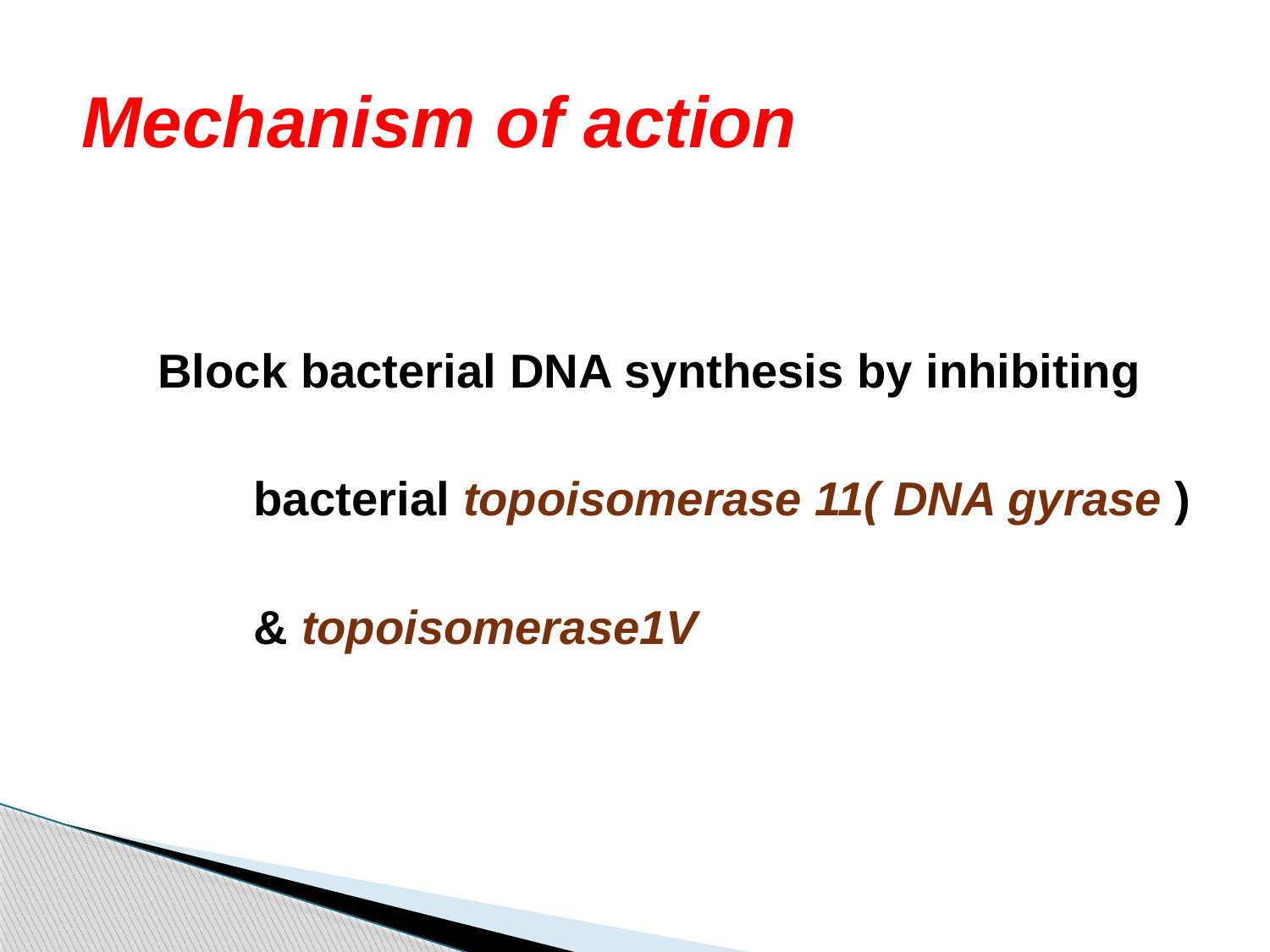

# Mechanism of action

     Block bacterial DNA synthesis by inhibiting

   	bacterial topoisomerase 11( DNA gyrase )

 		& topoisomerase1V